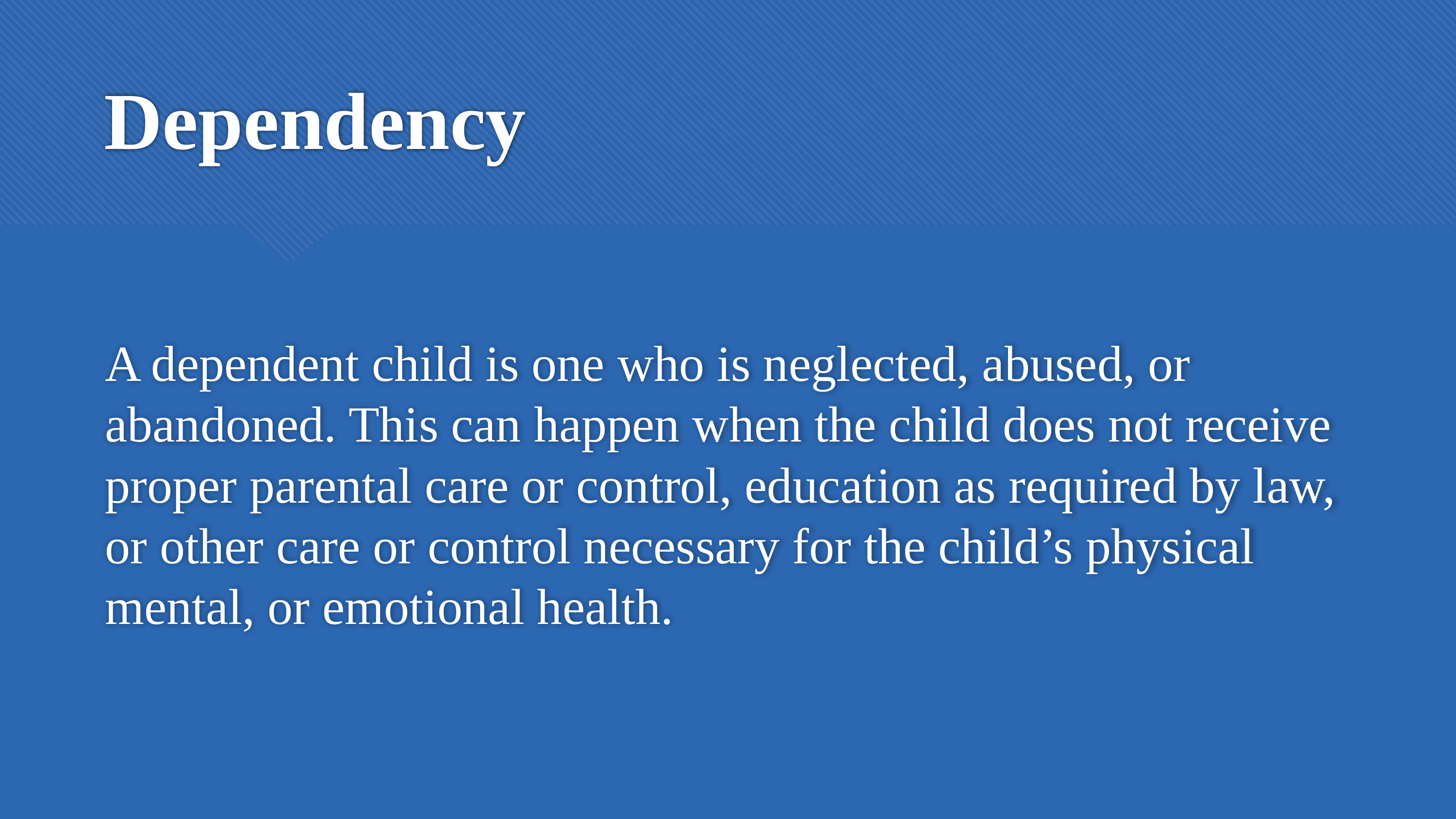

# Dependency
A dependent child is one who is neglected, abused, or abandoned. This can happen when the child does not receive proper parental care or control, education as required by law, or other care or control necessary for the child’s physical mental, or emotional health.